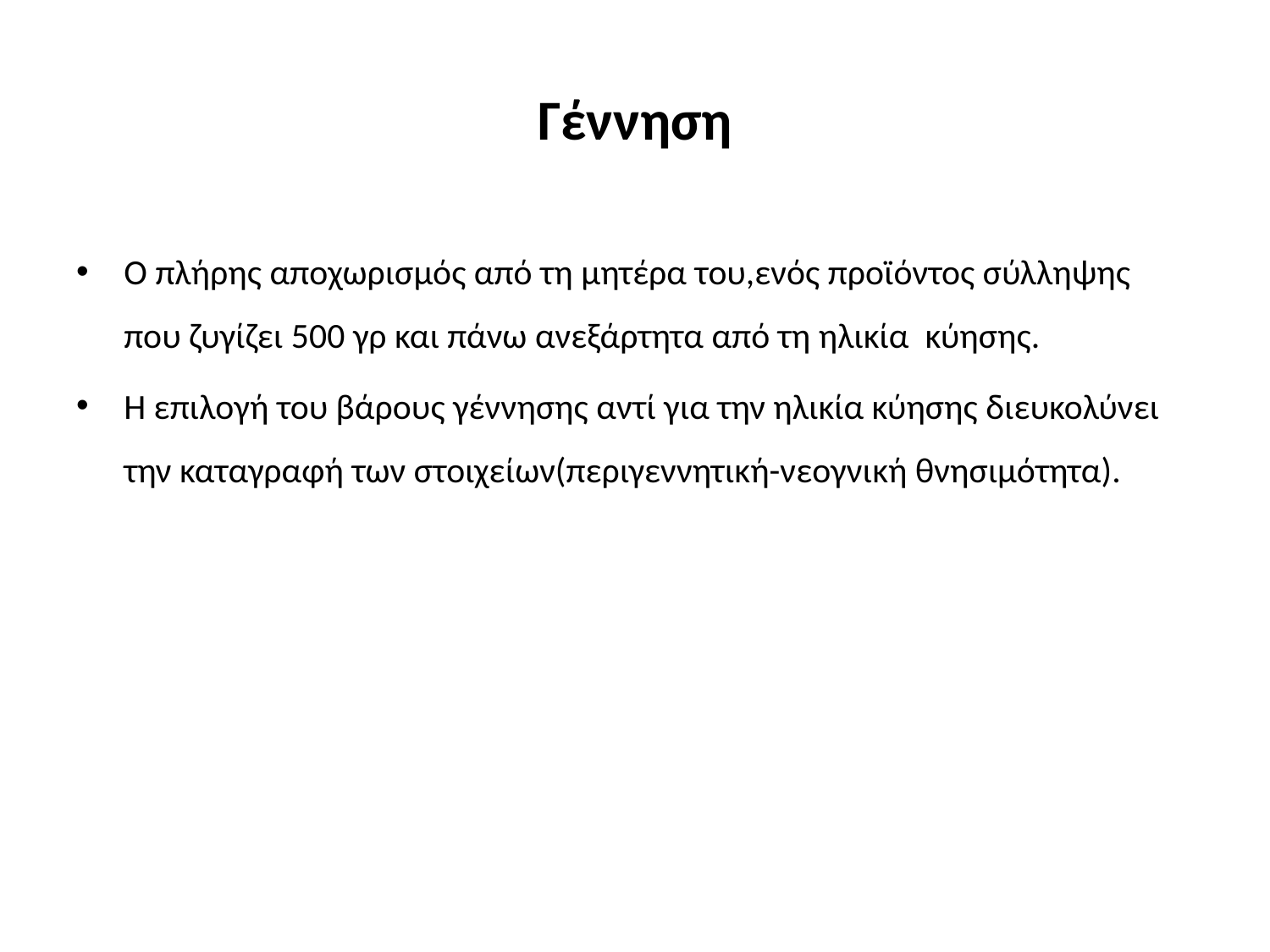

# Γέννηση
Ο πλήρης αποχωρισμός από τη μητέρα του,ενός προϊόντος σύλληψης που ζυγίζει 500 γρ και πάνω ανεξάρτητα από τη ηλικία  κύησης.
Η επιλογή του βάρους γέννησης αντί για την ηλικία κύησης διευκολύνει την καταγραφή των στοιχείων(περιγεννητική-νεογνική θνησιμότητα).